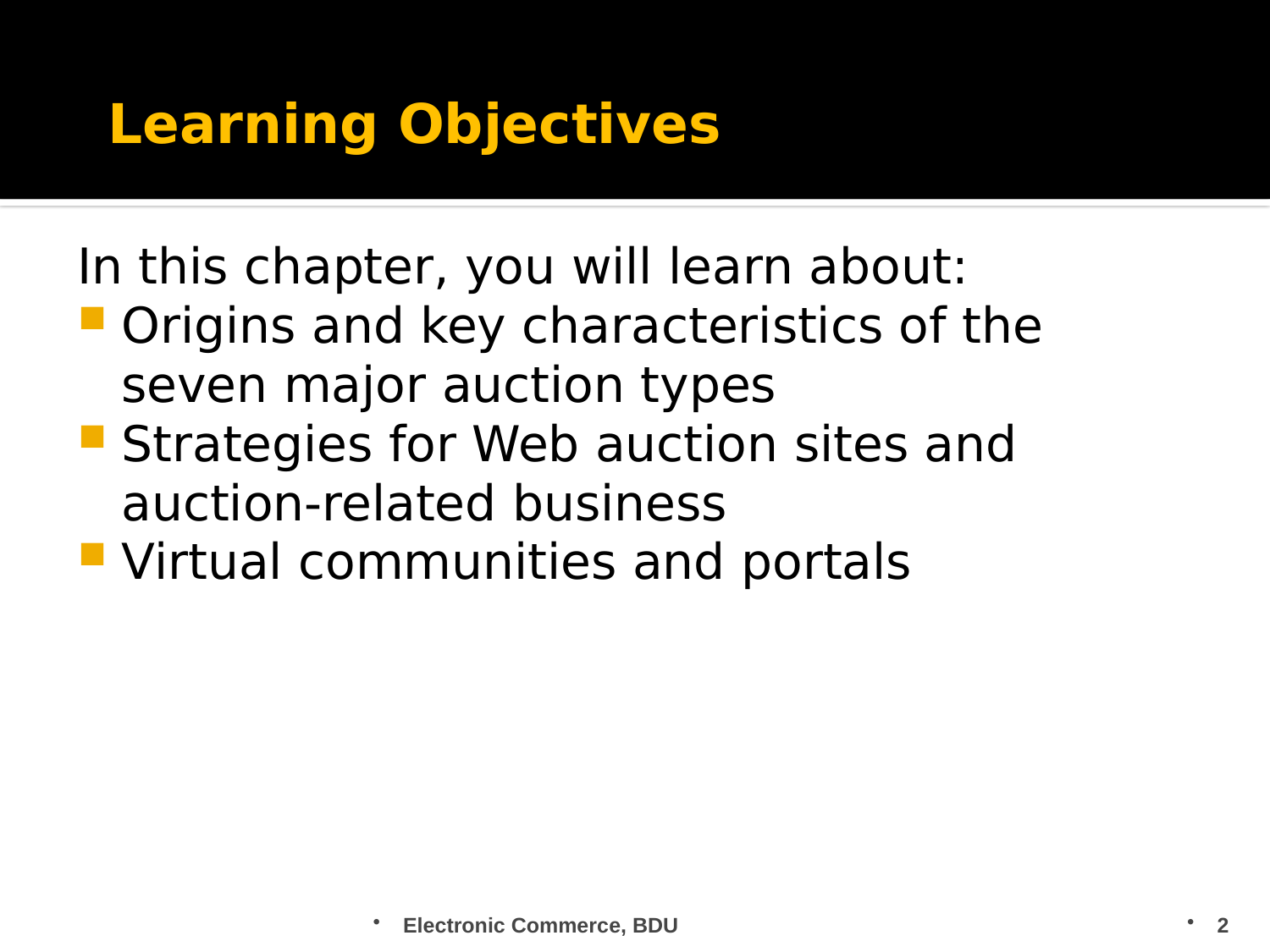

# Learning Objectives
In this chapter, you will learn about:
Origins and key characteristics of the seven major auction types
Strategies for Web auction sites and auction-related business
Virtual communities and portals

Electronic Commerce, BDU
2